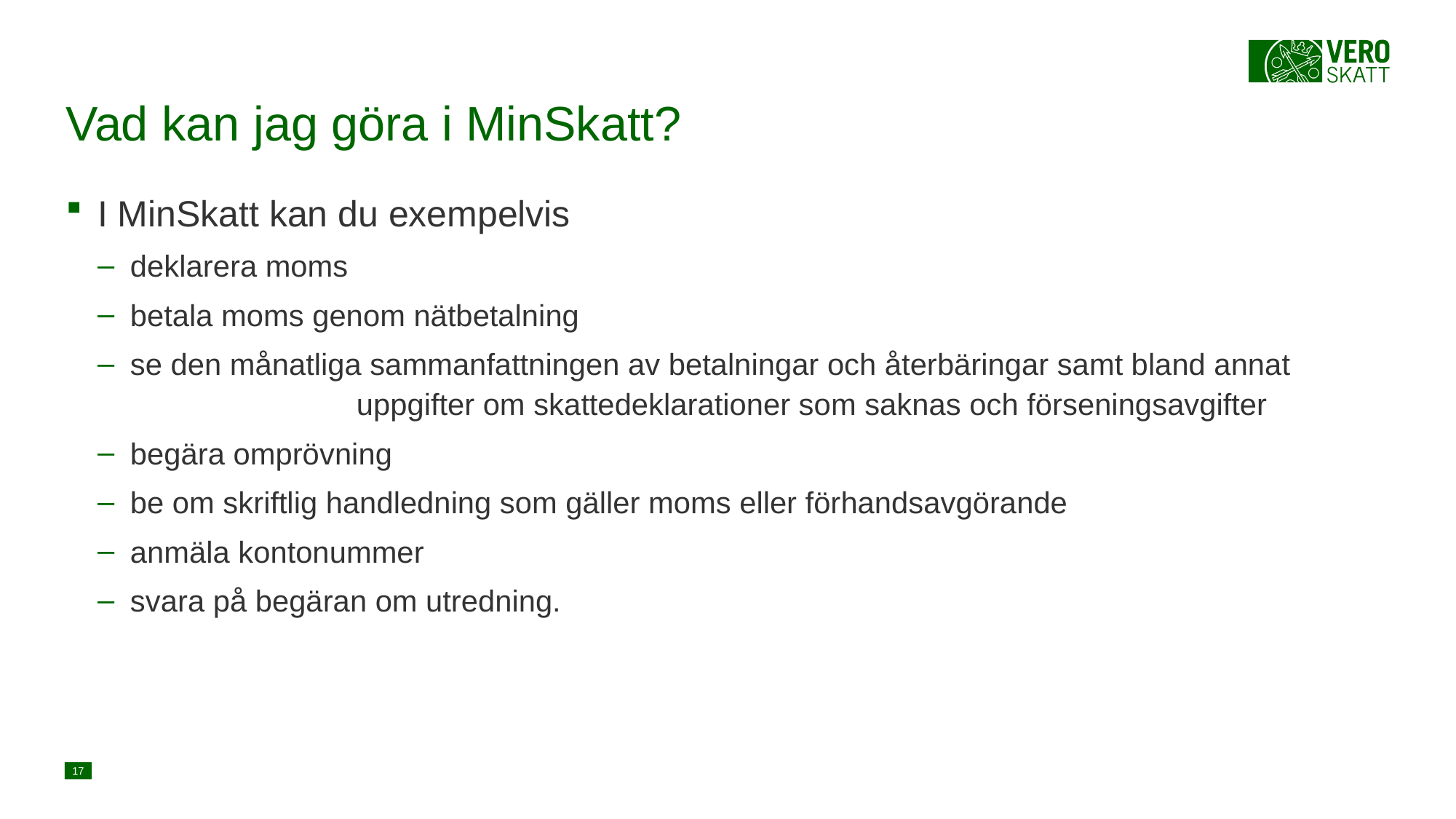

# Vad kan jag göra i MinSkatt?
I MinSkatt kan du exempelvis
deklarera moms
betala moms genom nätbetalning
se den månatliga sammanfattningen av betalningar och återbäringar samt bland annat 		              uppgifter om skattedeklarationer som saknas och förseningsavgifter
begära omprövning
be om skriftlig handledning som gäller moms eller förhandsavgörande
anmäla kontonummer
svara på begäran om utredning.

17